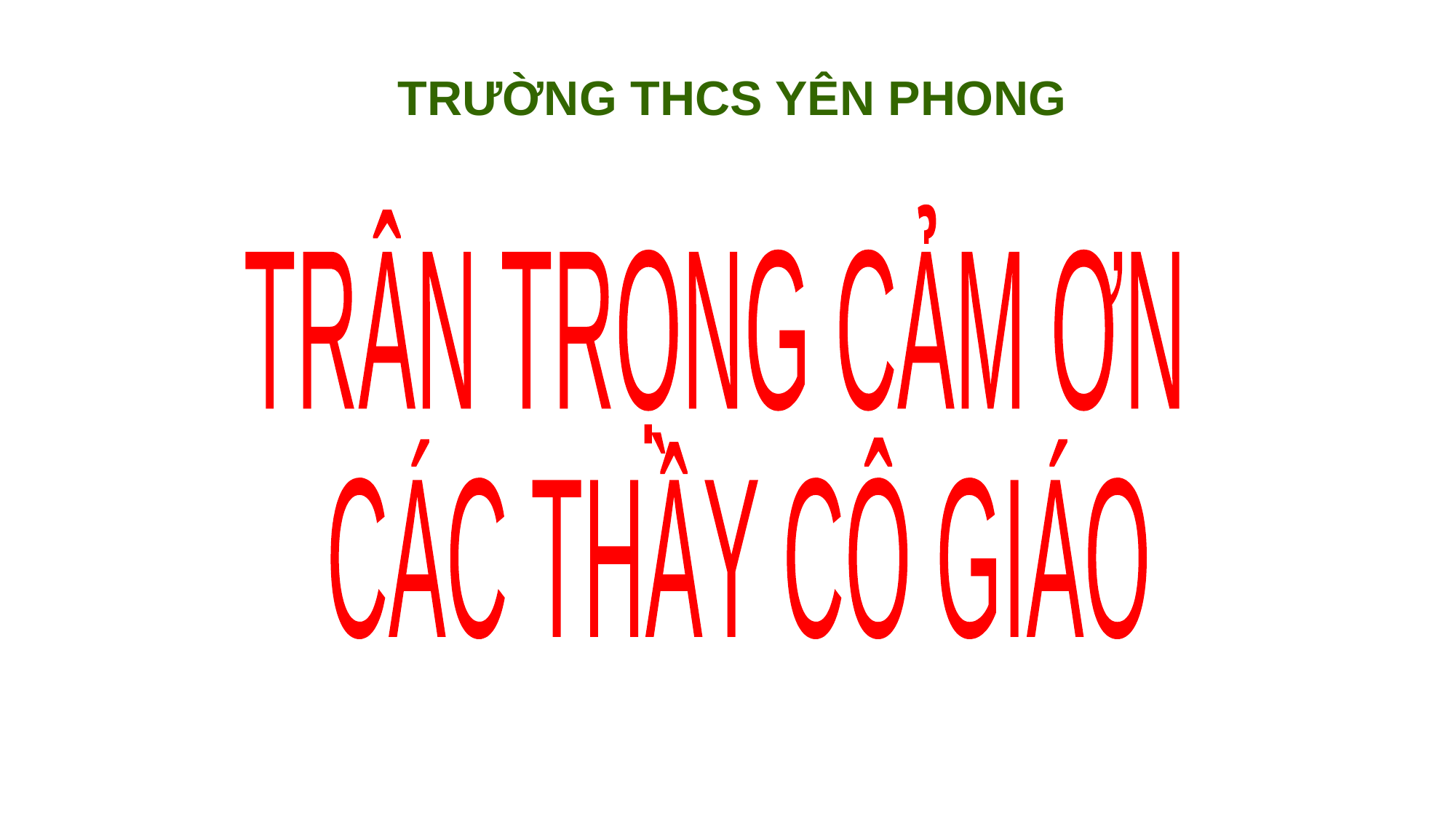

TRƯỜNG THCS YÊN PHONG
TRÂN TRỌNG CẢM ƠN
 CÁC THẦY CÔ GIÁO